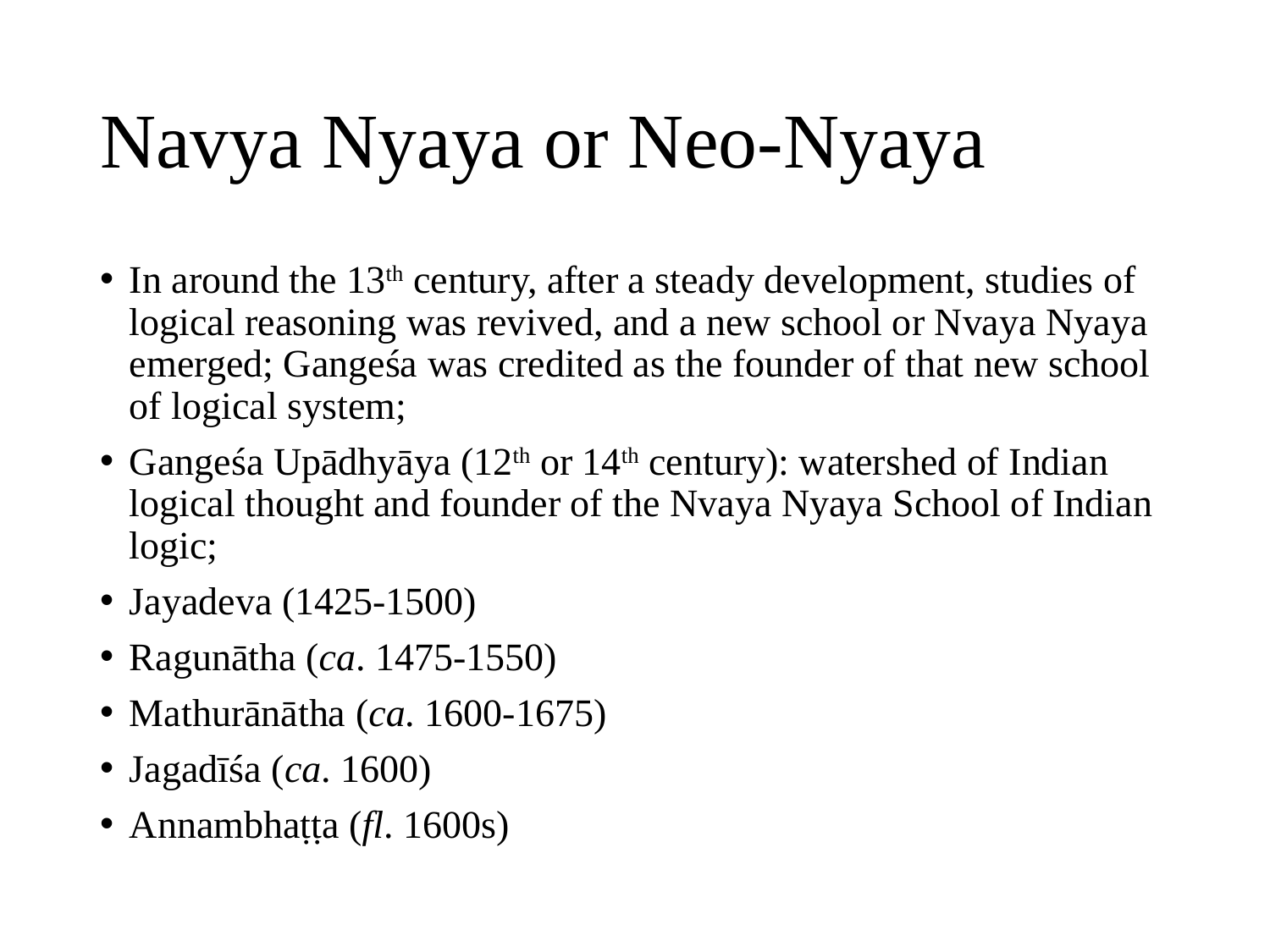

# Navya Nyaya or Neo-Nyaya
In around the 13th century, after a steady development, studies of logical reasoning was revived, and a new school or Nvaya Nyaya emerged; Gangeśa was credited as the founder of that new school of logical system;
Gangeśa Upādhyāya (12th or 14th century): watershed of Indian logical thought and founder of the Nvaya Nyaya School of Indian logic;
Jayadeva (1425-1500)
Ragunātha (ca. 1475-1550)
Mathurānātha (ca. 1600-1675)
Jagadīśa (ca. 1600)
Annambhaṭṭa (fl. 1600s)